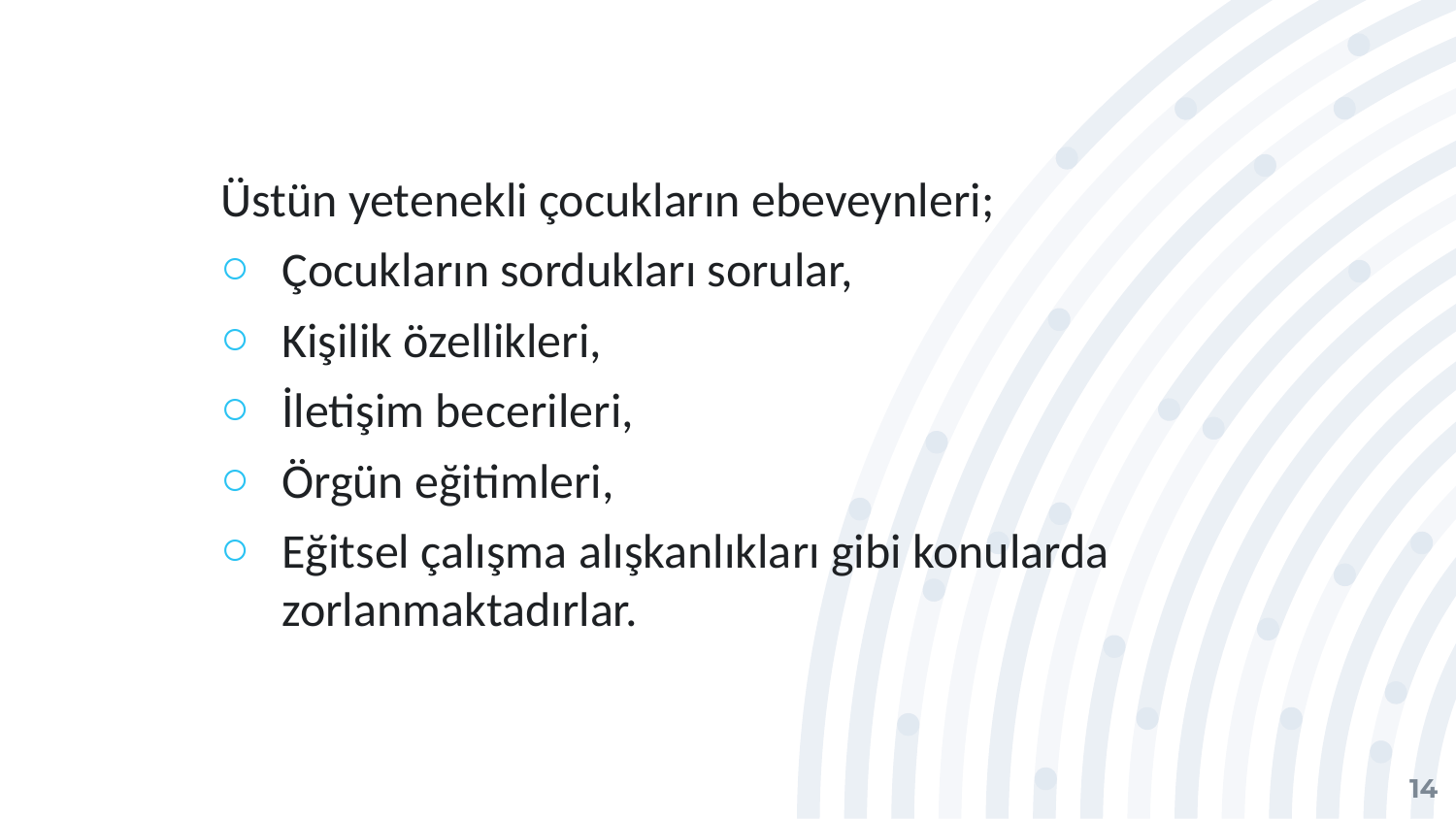

Üstün yetenekli çocukların ebeveynleri;
Çocukların sordukları sorular,
Kişilik özellikleri,
İletişim becerileri,
Örgün eğitimleri,
Eğitsel çalışma alışkanlıkları gibi konularda zorlanmaktadırlar.
14